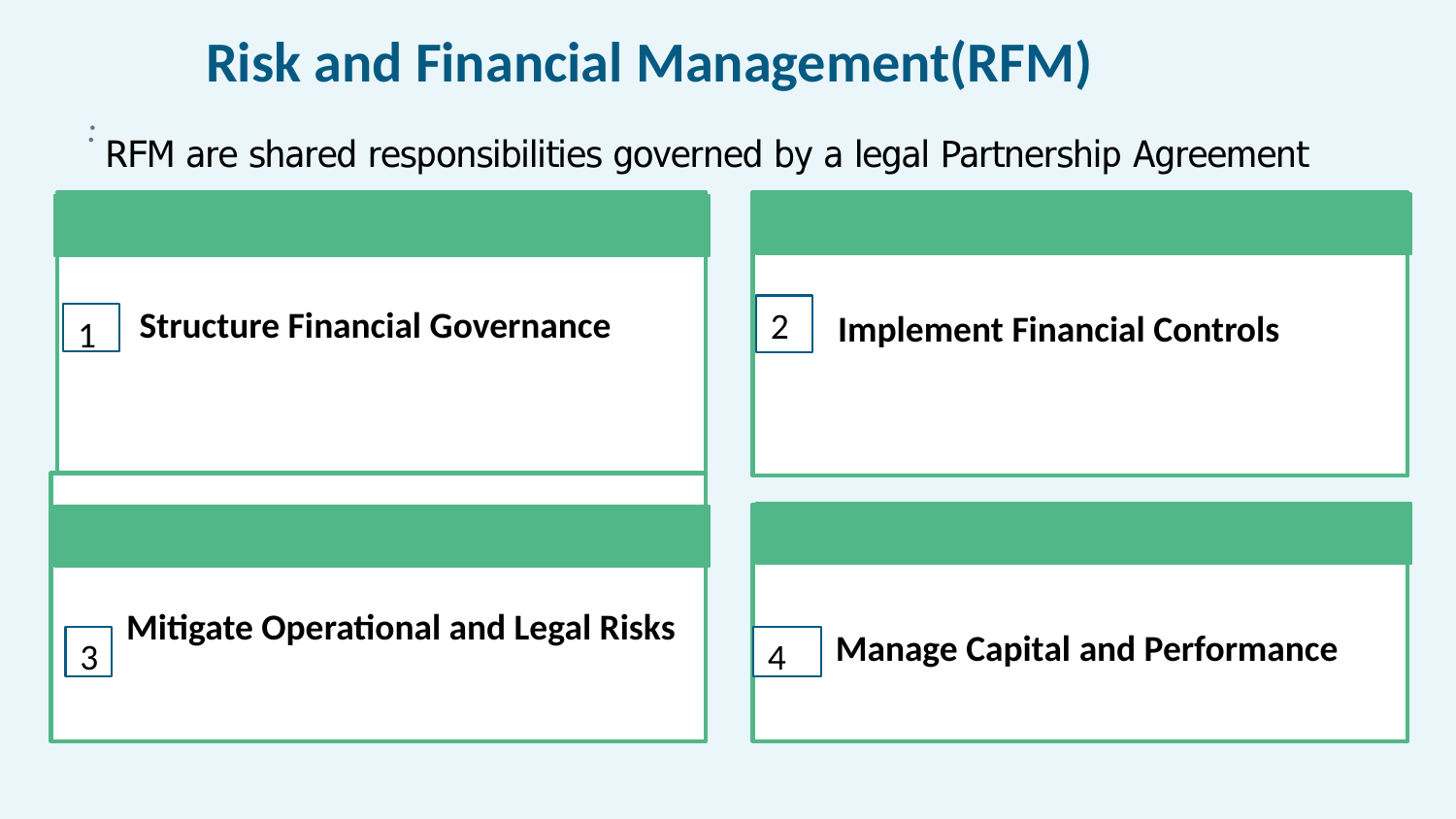

Risk and Financial Management(RFM)
:
RFM are shared responsibilities governed by a legal Partnership Agreement

Structure Financial Governance
2
1
Implement Financial Controls

Mitigate Operational and Legal Risks
4
3
Manage Capital and Performance